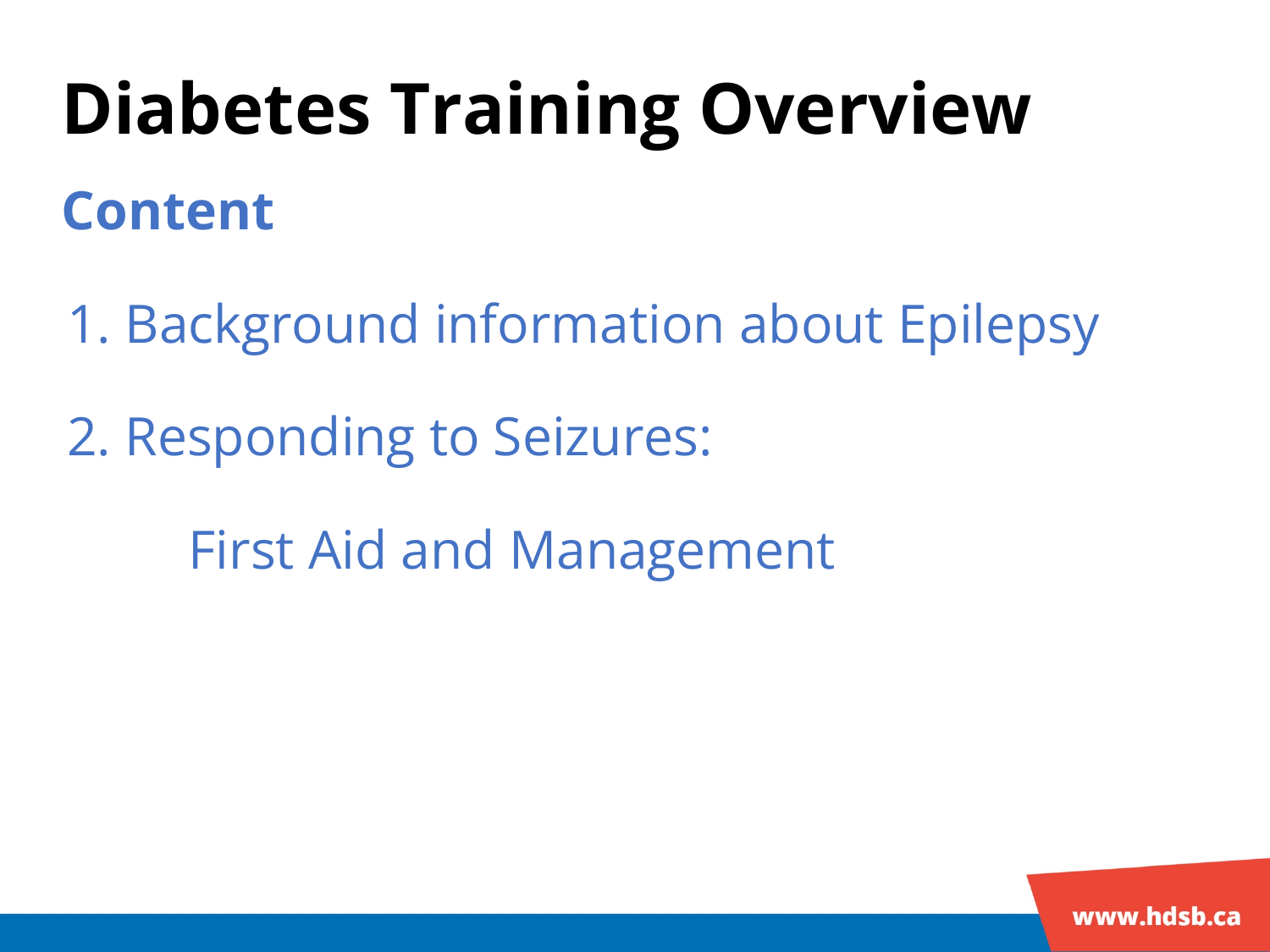

# Diabetes Training Overview
Content
Background information about Epilepsy
Responding to Seizures:
First Aid and Management